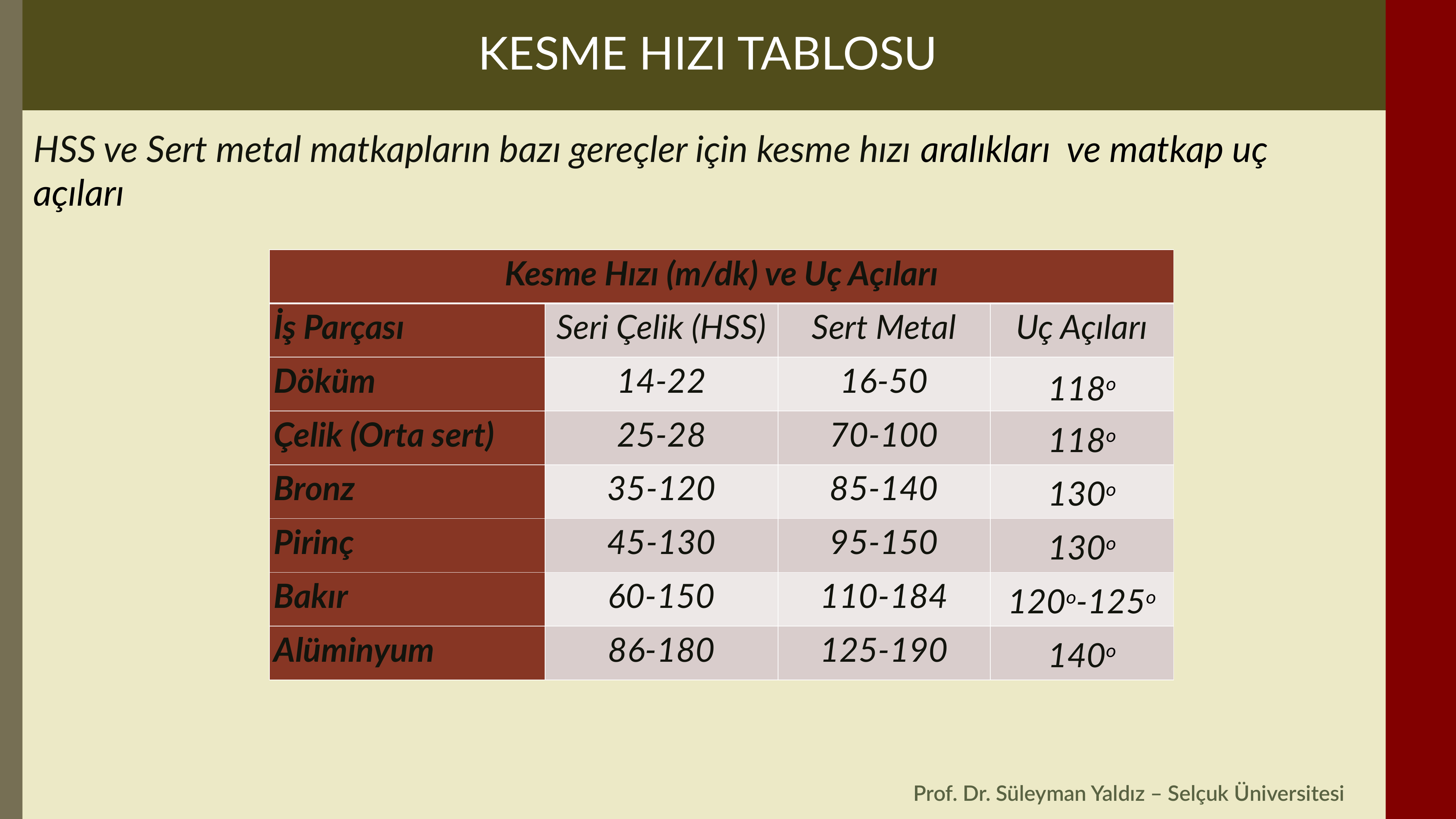

KESME HIZI TABLOSU
HSS ve Sert metal matkapların bazı gereçler için kesme hızı aralıkları  ve matkap uç açıları

| Kesme Hızı (m/dk) ve Uç Açıları |  |  |  |
| --- | --- | --- | --- |
| İş Parçası | Seri Çelik (HSS) | Sert Metal | Uç Açıları |
| Döküm | 14-22 | 16-50 | 118o |
| Çelik (Orta sert) | 25-28 | 70-100 | 118o |
| Bronz | 35-120 | 85-140 | 130o |
| Pirinç | 45-130 | 95-150 | 130o |
| Bakır | 60-150 | 110-184 | 120o-125o |
| Alüminyum | 86-180 | 125-190 | 140o |